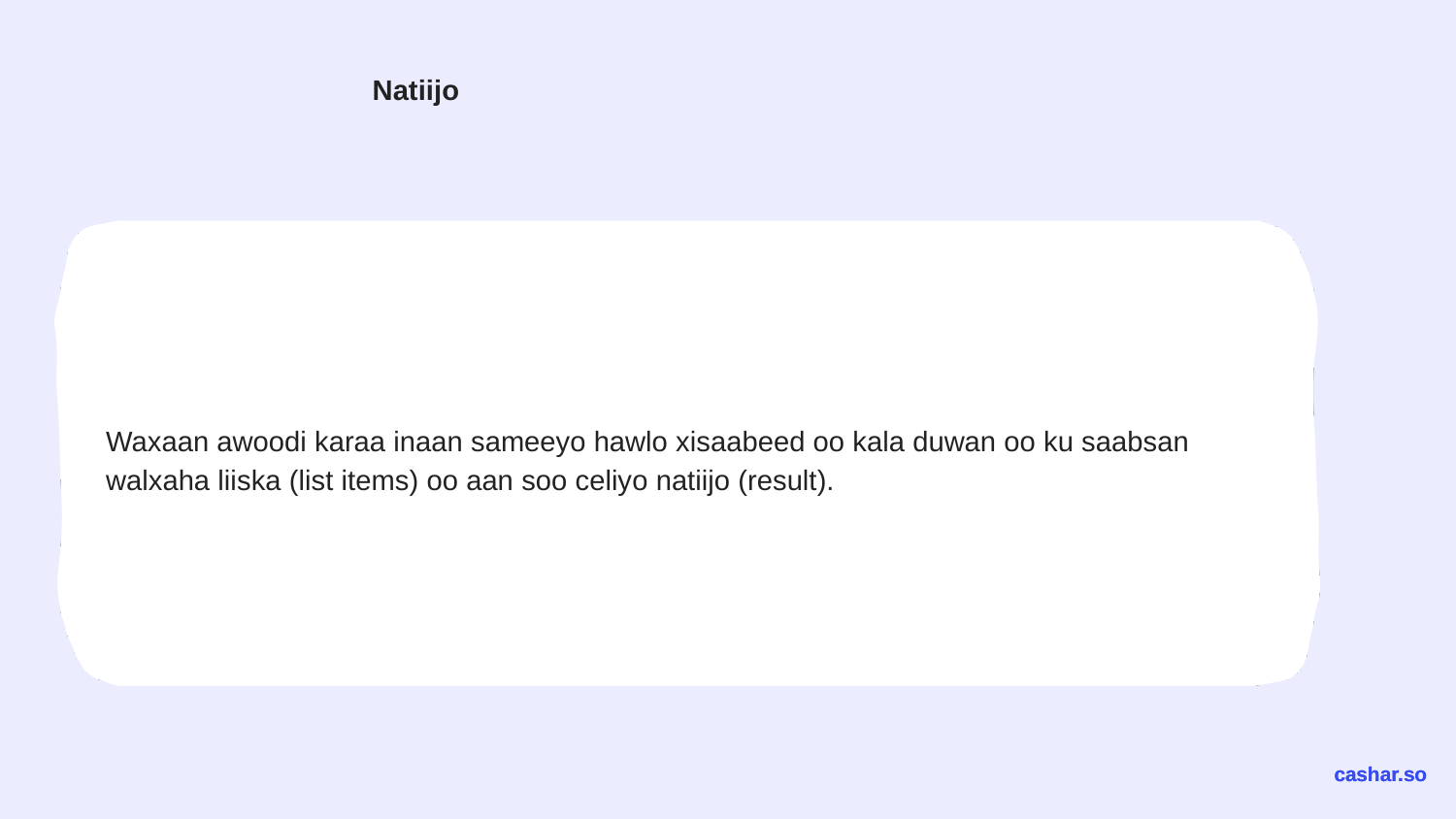

Waxaan awoodi karaa inaan sameeyo hawlo xisaabeed oo kala duwan oo ku saabsan walxaha liiska (list items) oo aan soo celiyo natiijo (result).